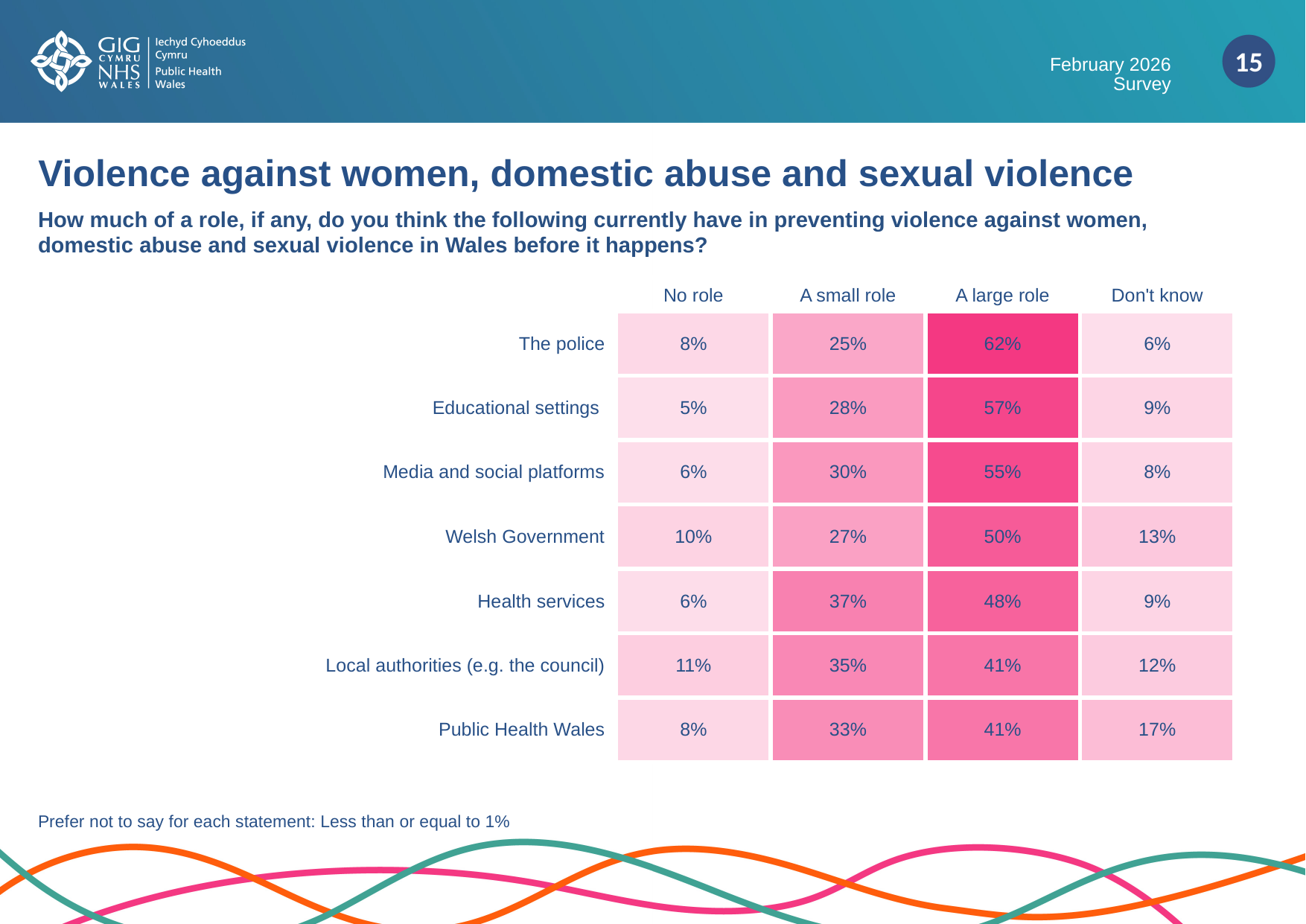

February 2026 Survey
Violence against women, domestic abuse and sexual violence
How much of a role, if any, do you think the following currently have in preventing violence against women, domestic abuse and sexual violence in Wales before it happens?
|  | No role | A small role | A large role | Don't know |
| --- | --- | --- | --- | --- |
| The police | 8% | 25% | 62% | 6% |
| Educational settings | 5% | 28% | 57% | 9% |
| Media and social platforms | 6% | 30% | 55% | 8% |
| Welsh Government | 10% | 27% | 50% | 13% |
| Health services | 6% | 37% | 48% | 9% |
| Local authorities (e.g. the council) | 11% | 35% | 41% | 12% |
| Public Health Wales | 8% | 33% | 41% | 17% |
Prefer not to say for each statement: Less than or equal to 1%